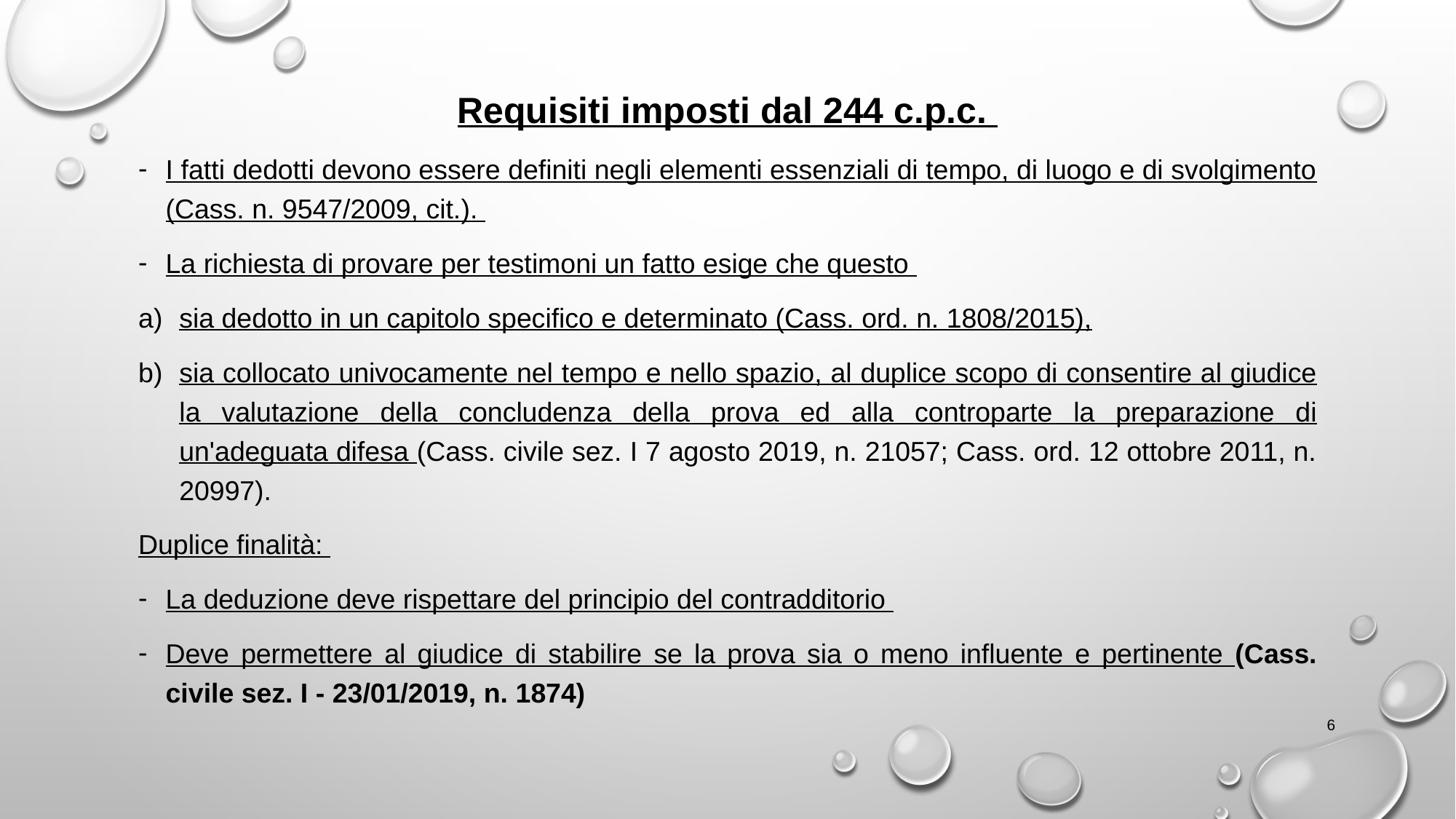

Requisiti imposti dal 244 c.p.c.
I fatti dedotti devono essere definiti negli elementi essenziali di tempo, di luogo e di svolgimento (Cass. n. 9547/2009, cit.).
La richiesta di provare per testimoni un fatto esige che questo
sia dedotto in un capitolo specifico e determinato (Cass. ord. n. 1808/2015),
sia collocato univocamente nel tempo e nello spazio, al duplice scopo di consentire al giudice la valutazione della concludenza della prova ed alla controparte la preparazione di un'adeguata difesa (Cass. civile sez. I 7 agosto 2019, n. 21057; Cass. ord. 12 ottobre 2011, n. 20997).
Duplice finalità:
La deduzione deve rispettare del principio del contradditorio
Deve permettere al giudice di stabilire se la prova sia o meno influente e pertinente (Cass. civile sez. I - 23/01/2019, n. 1874)

6